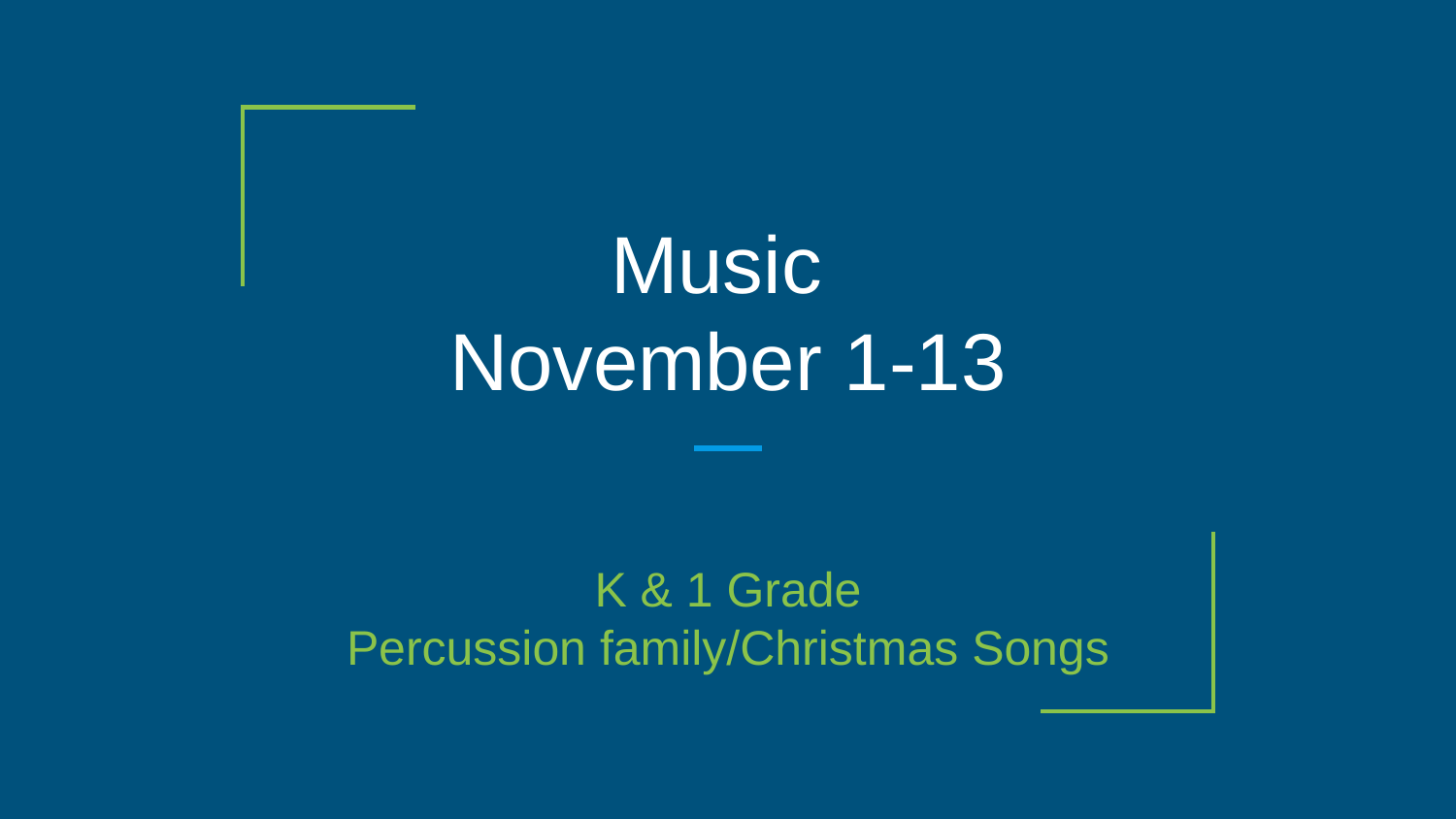

# Music
November 1-13

K & 1 Grade
Percussion family/Christmas Songs